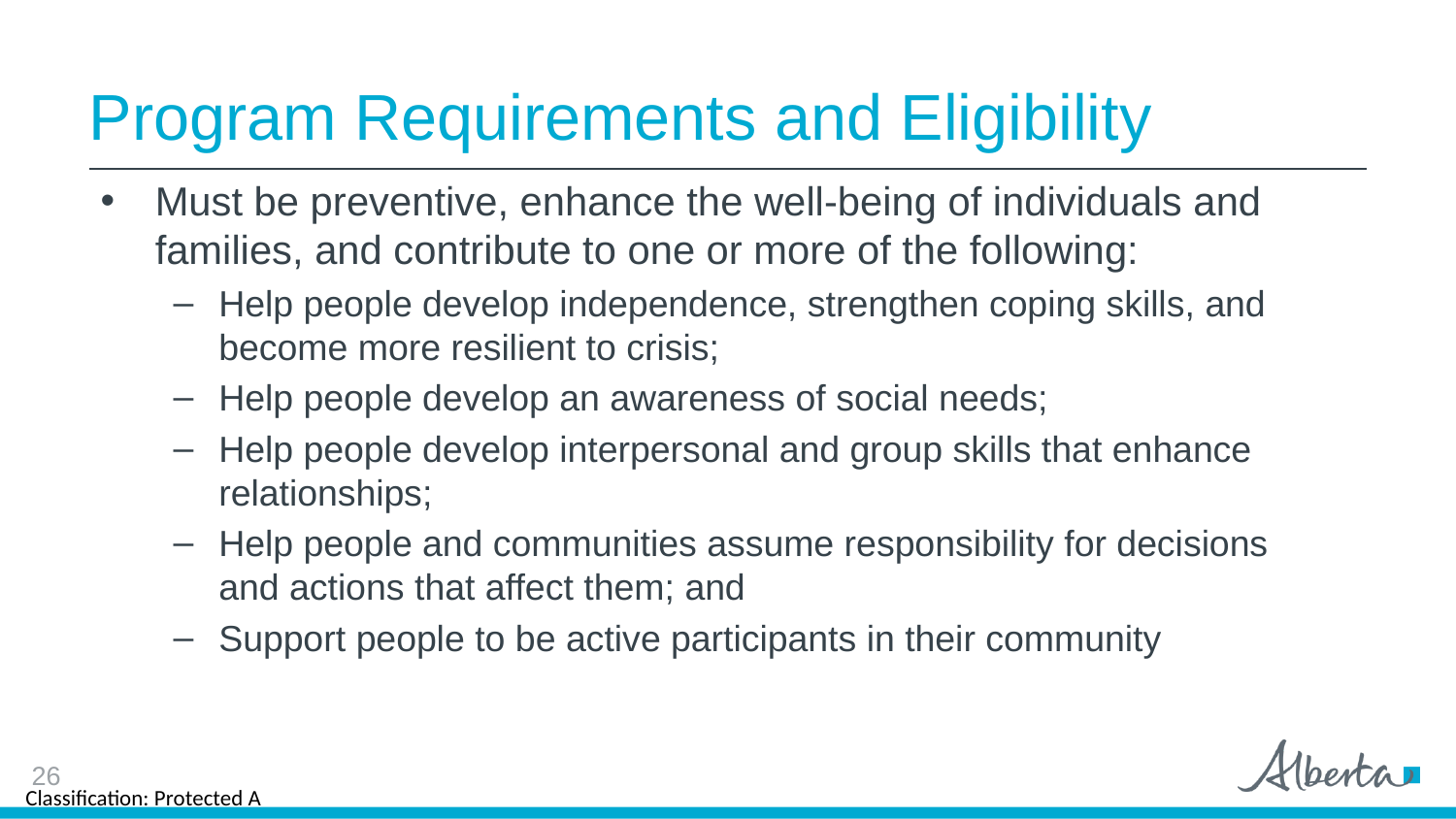

# Program Requirements and Eligibility
Must be preventive, enhance the well-being of individuals and families, and contribute to one or more of the following:
Help people develop independence, strengthen coping skills, and become more resilient to crisis;
Help people develop an awareness of social needs;
Help people develop interpersonal and group skills that enhance relationships;
Help people and communities assume responsibility for decisions and actions that affect them; and
Support people to be active participants in their community
26